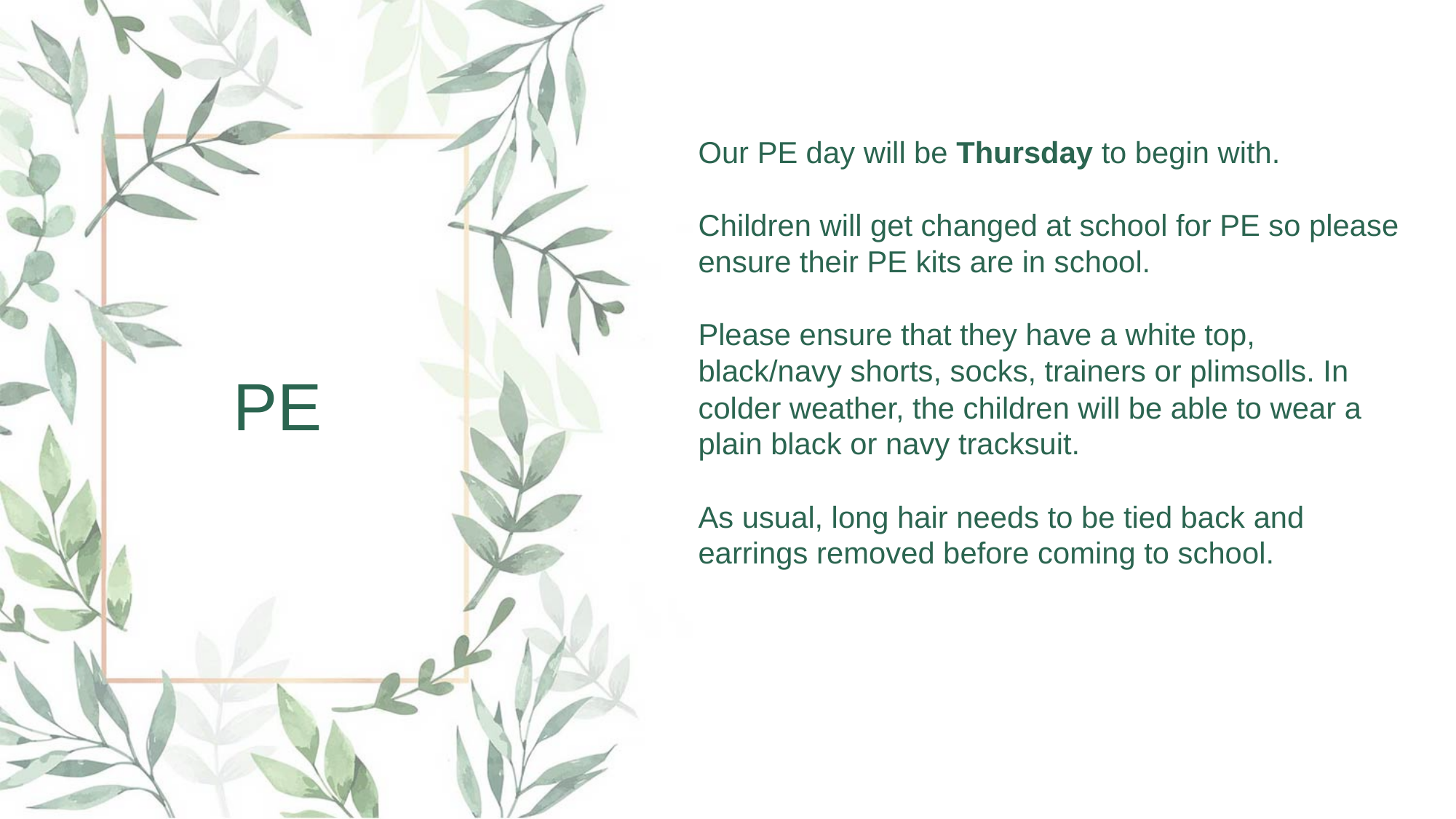

Our PE day will be Thursday to begin with.

Children will get changed at school for PE so please ensure their PE kits are in school.

Please ensure that they have a white top, black/navy shorts, socks, trainers or plimsolls. In colder weather, the children will be able to wear a plain black or navy tracksuit.

As usual, long hair needs to be tied back and earrings removed before coming to school.
PE